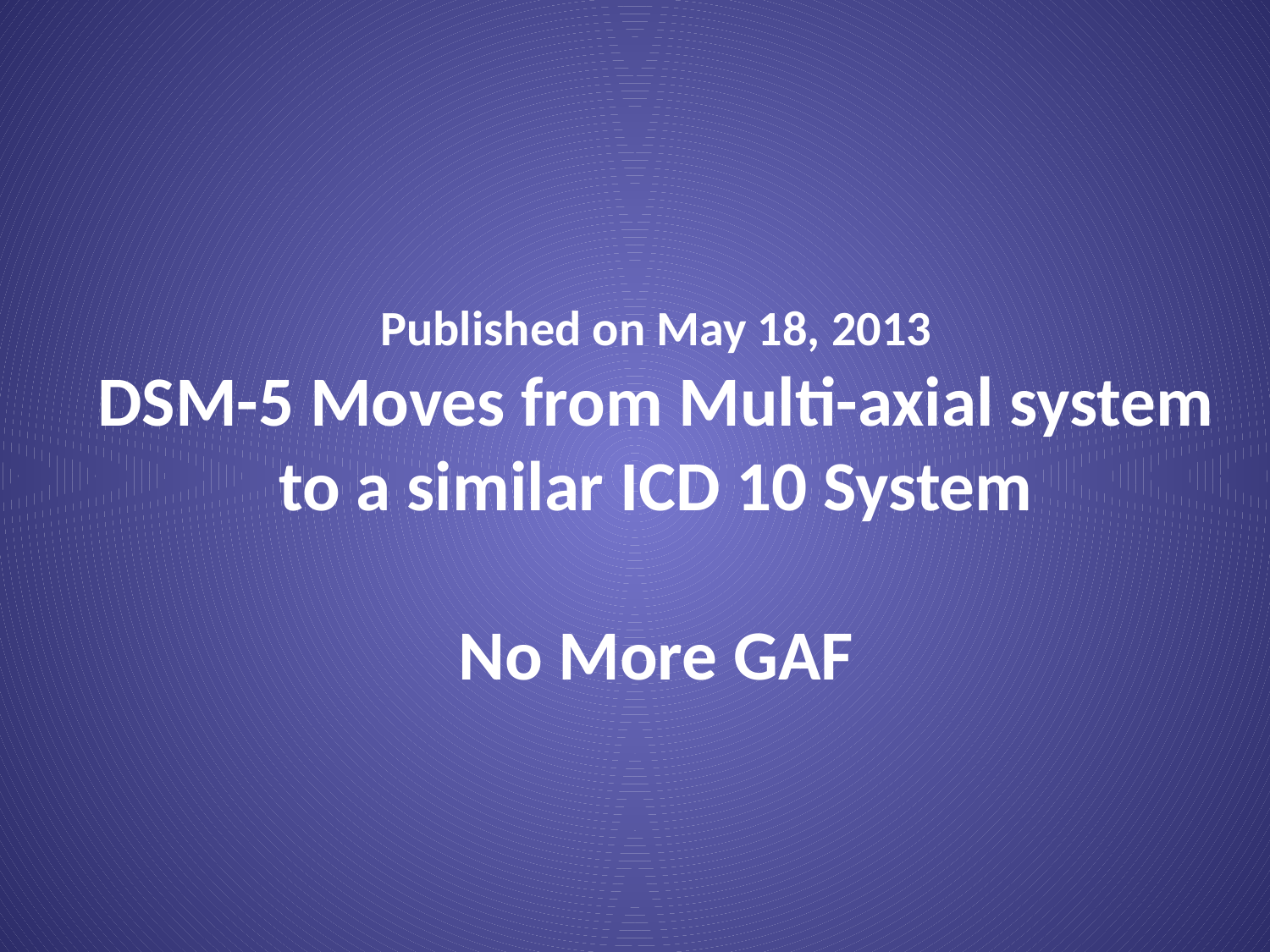

Published on May 18, 2013
DSM-5 Moves from Multi-axial system to a similar ICD 10 System

No More GAF